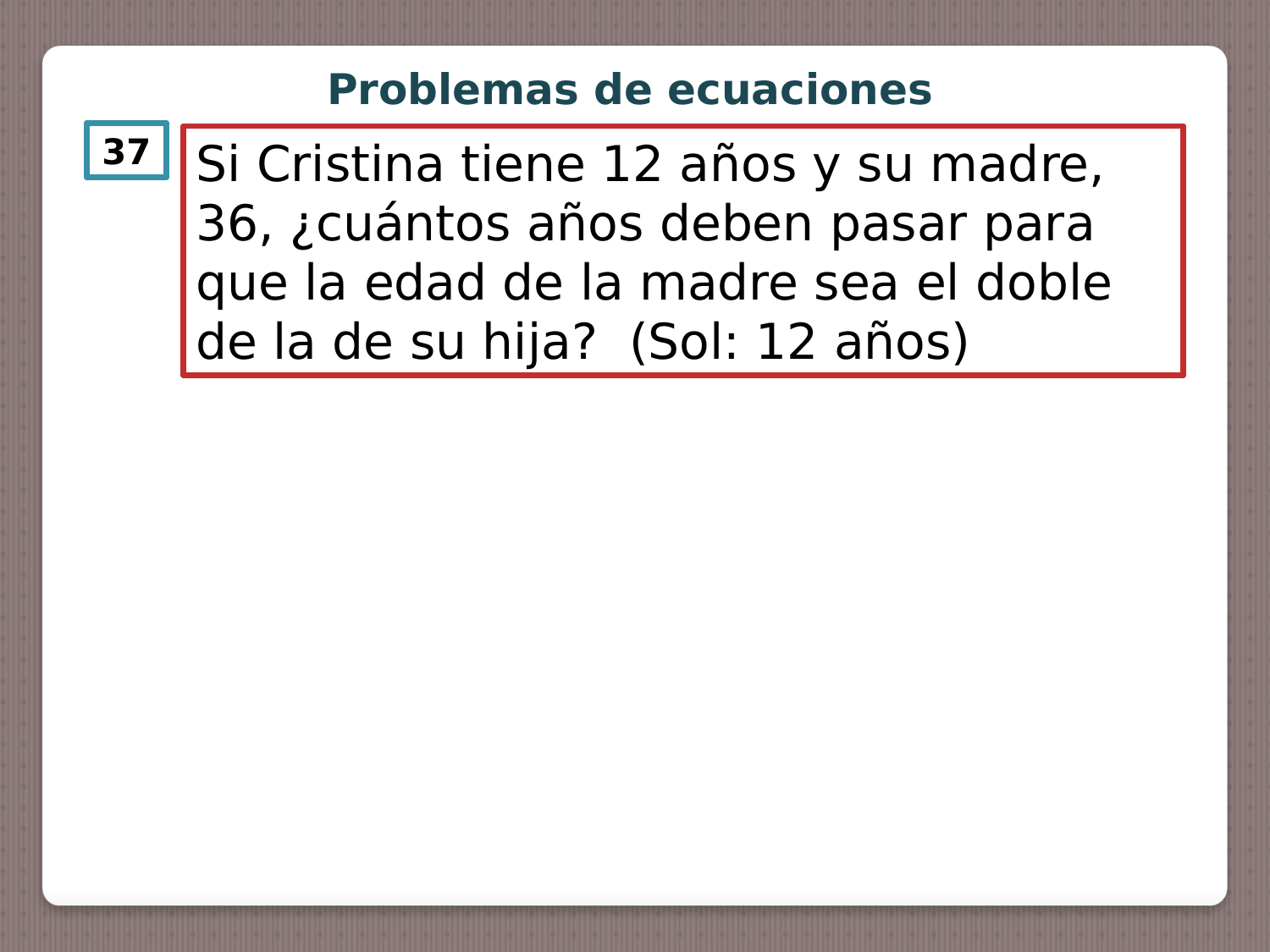

Problemas de ecuaciones
37
Si Cristina tiene 12 años y su madre, 36, ¿cuántos años deben pasar para que la edad de la madre sea el doble de la de su hija?  (Sol: 12 años)